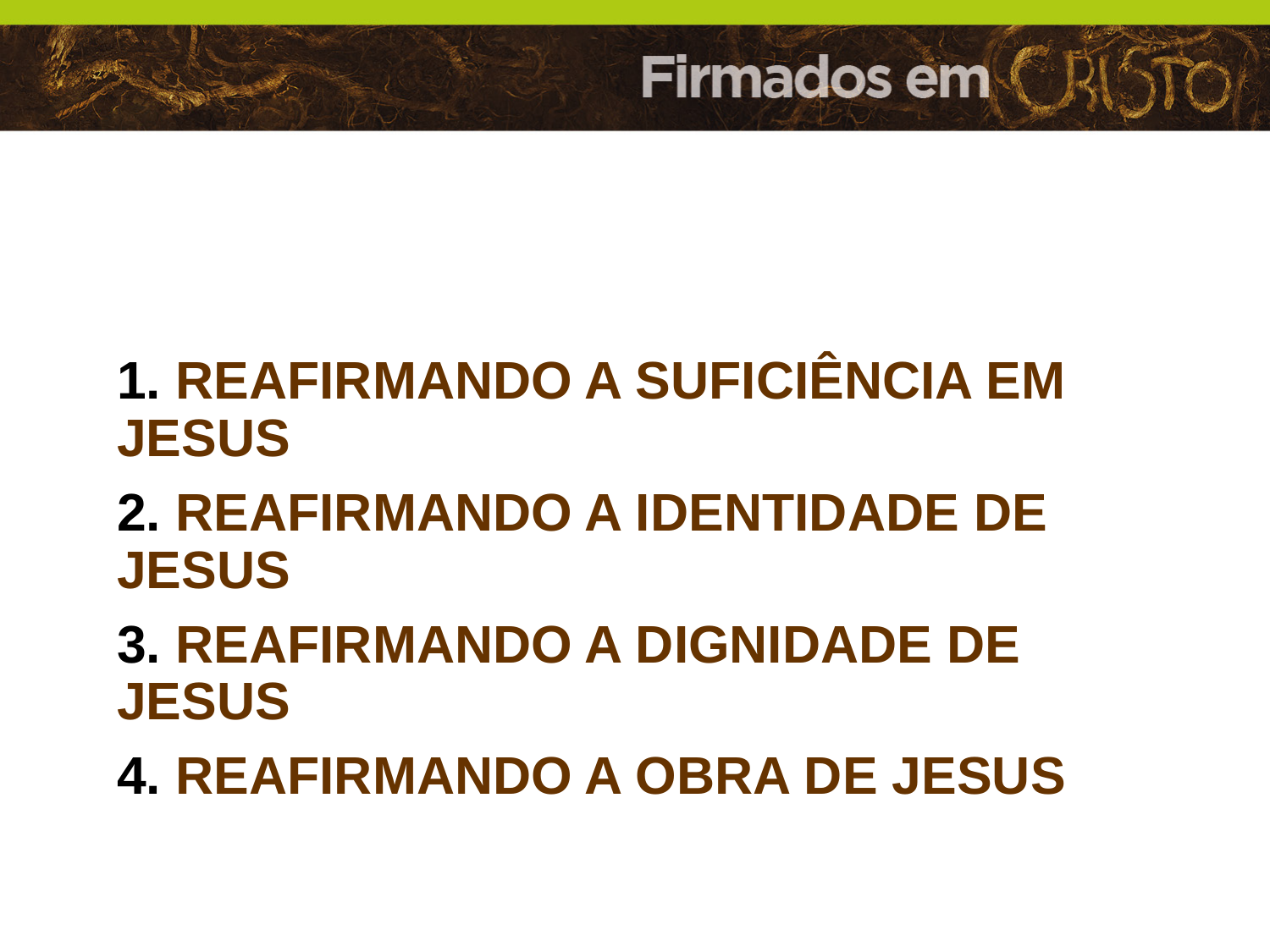

1. Reafirmando a suficiência em Jesus
2. Reafirmando a identidade de Jesus
3. Reafirmando a dignidade de Jesus
4. Reafirmando a obra de Jesus